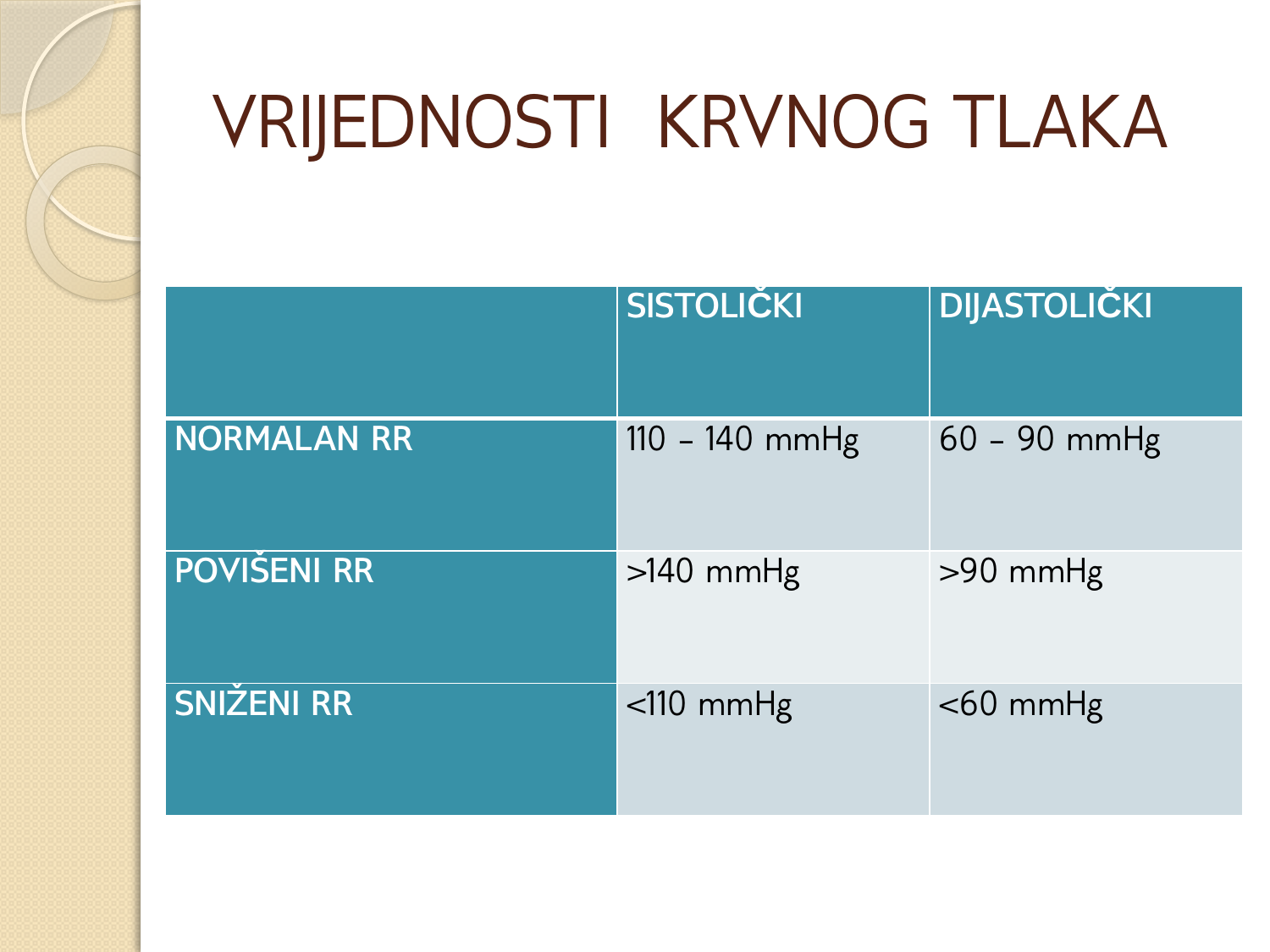

# VRIJEDNOSTI  KRVNOG TLAKA
|  | SISTOLIČKI | DIJASTOLIČKI |
| --- | --- | --- |
| NORMALAN RR | 110 – 140 mmHg | 60 – 90 mmHg |
| POVIŠENI RR | >140 mmHg | >90 mmHg |
| SNIŽENI RR | <110 mmHg | <60 mmHg |